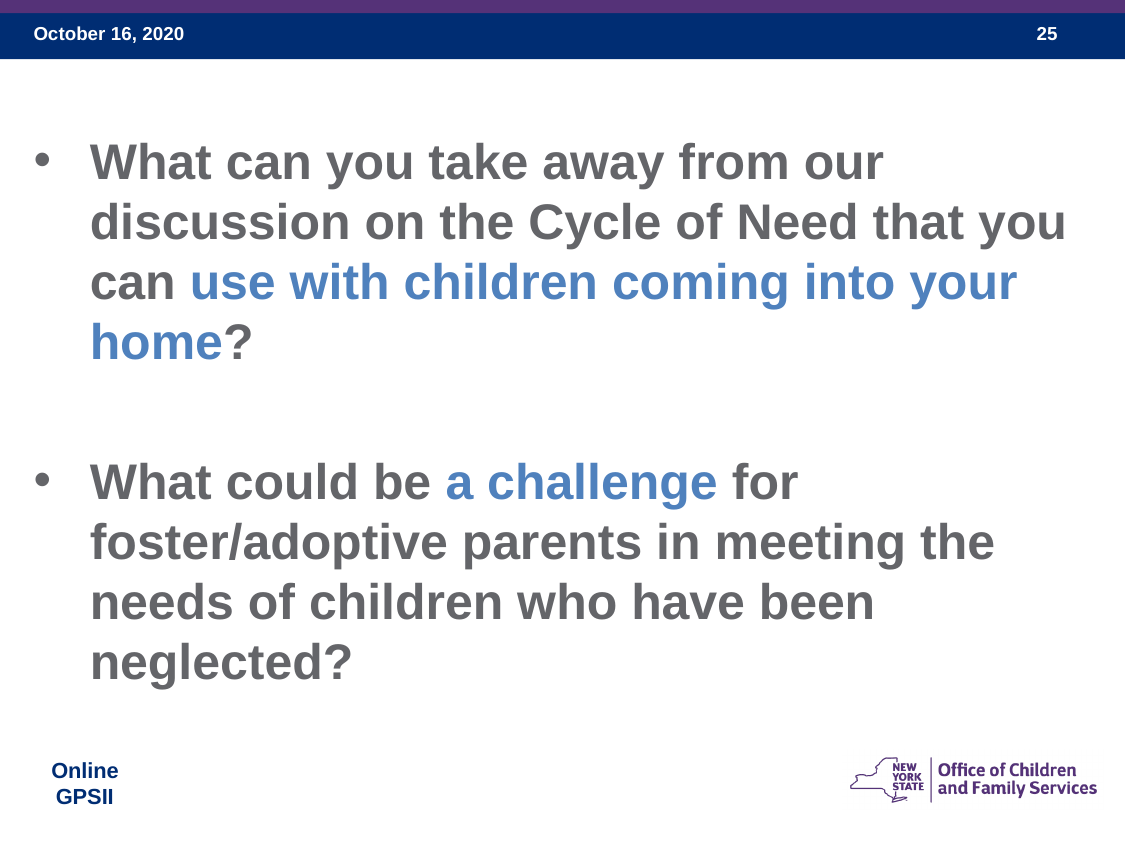

What can you take away from our discussion on the Cycle of Need that you can use with children coming into your home?

What could be a challenge for foster/adoptive parents in meeting the needs of children who have been neglected?